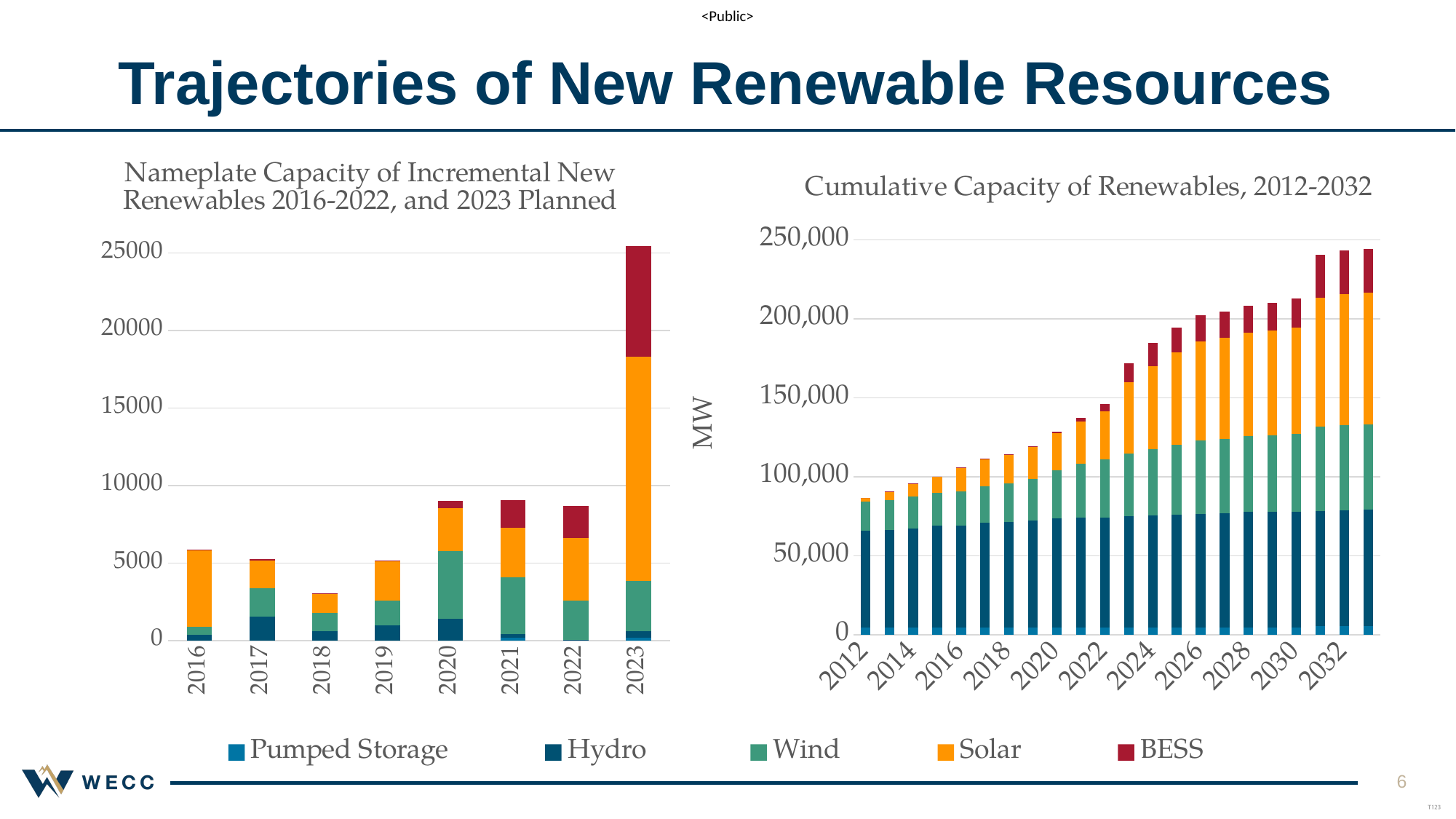

# Trajectories of New Renewable Resources

### Chart: Cumulative Capacity of Renewables, 2012-2032

| Category | Pumped Storage | Hydro  | Wind | Solar | BESS |
|---|---|---|---|---|---|
|  | 4366.0 | 61454.44 | 18185.28 | 2438.17 | 0.8 |
|  | 4366.0 | 61871.12 | 18897.12 | 5755.76 | 5.8 |
|  | 4366.0 | 62868.25 | 20096.02 | 8509.09 | 7.8 |
|  | 4366.0 | 64500.53 | 20938.7 | 10302.779 | 8.8 |
|  | 4366.0 | 64850.19 | 21461.37 | 15219.319 | 86.8 |
|  | 4366.0 | 66400.28 | 23282.32 | 17015.79818 | 148.7 |
|  | 4366.0 | 67024.01 | 24431.739999999998 | 18240.874910000002 | 210.7 |
|  | 4366.0 | 67982.40999999999 | 26026.19 | 20836.529870000002 | 220.7 |
|  | 4366.0 | 69390.52999999998 | 30381.76 | 23589.704386084002 | 701.06 |
|  | 4536.0 | 69623.37999999999 | 34060.299999999996 | 26752.090696084 | 2517.41 |
|  | 4536.0 | 69653.27999999998 | 36602.299999999996 | 30782.165407 | 4572.41 |
|  | 4706.0 | 70076.58999999998 | 39831.17999999999 | 45254.165407 | 11743.689999999999 |
|  | 4706.0 | 70839.90999999999 | 42105.62999999999 | 52284.965407 | 14739.689999999999 |
|  | 4706.0 | 71030.73999999999 | 44325.92999999999 | 58610.965407 | 15929.689999999999 |
|  | 4706.0 | 71780.73999999999 | 46455.92999999999 | 62618.965407 | 16484.69 |
|  | 4706.0 | 72335.93999999999 | 46955.92999999999 | 63992.965407 | 16499.69 |
|  | 4706.0 | 72861.83999999998 | 48039.92999999999 | 65602.96540700001 | 17251.19 |
|  | 4706.0 | 72917.73999999998 | 48601.52999999999 | 66532.96540700001 | 17516.19 |
|  | 4706.0 | 72972.63999999997 | 49359.12999999999 | 67618.96540700001 | 17974.19 |
|  | 5333.0 | 73044.63999999997 | 53374.12999999999 | 81432.96540700001 | 27547.08 |
|  | 5333.0 | 73489.63999999997 | 53899.12999999999 | 82789.96540700001 | 27993.08 |

### Chart: Nameplate Capacity of Incremental New Renewables 2016-2022, and 2023 Planned

| Category | Pumped Storage Annual | Hydro Annual | Wind Annual | Solar Annual | BESS Annual |
|---|---|---|---|---|---|
| 2016 | None | 349.65999999999997 | 522.67 | 4916.54 | 78.0 |
| 2017 | None | 1550.0900000000006 | 1820.9499999999998 | 1796.4791800000005 | 61.9 |
| 2018 | None | 623.7299999999999 | 1149.42 | 1225.0767300000002 | 62.0 |
| 2019 | None | 958.4000000000001 | 1594.45 | 2595.6549600000003 | 10.0 |
| 2020 | None | 1408.12 | 4355.57 | 2753.174516084 | 480.36 |
| 2021 | 170.0 | 232.85 | 3678.5400000000004 | 3162.38631 | 1816.35 |
| 2022 | None | 29.9 | 2542.0 | 4030.0747109159993 | 2055.0 |
| 2023 | 170.0 | 423.31000000000006 | 3228.88 | 14472.0 | 7171.28 |
6